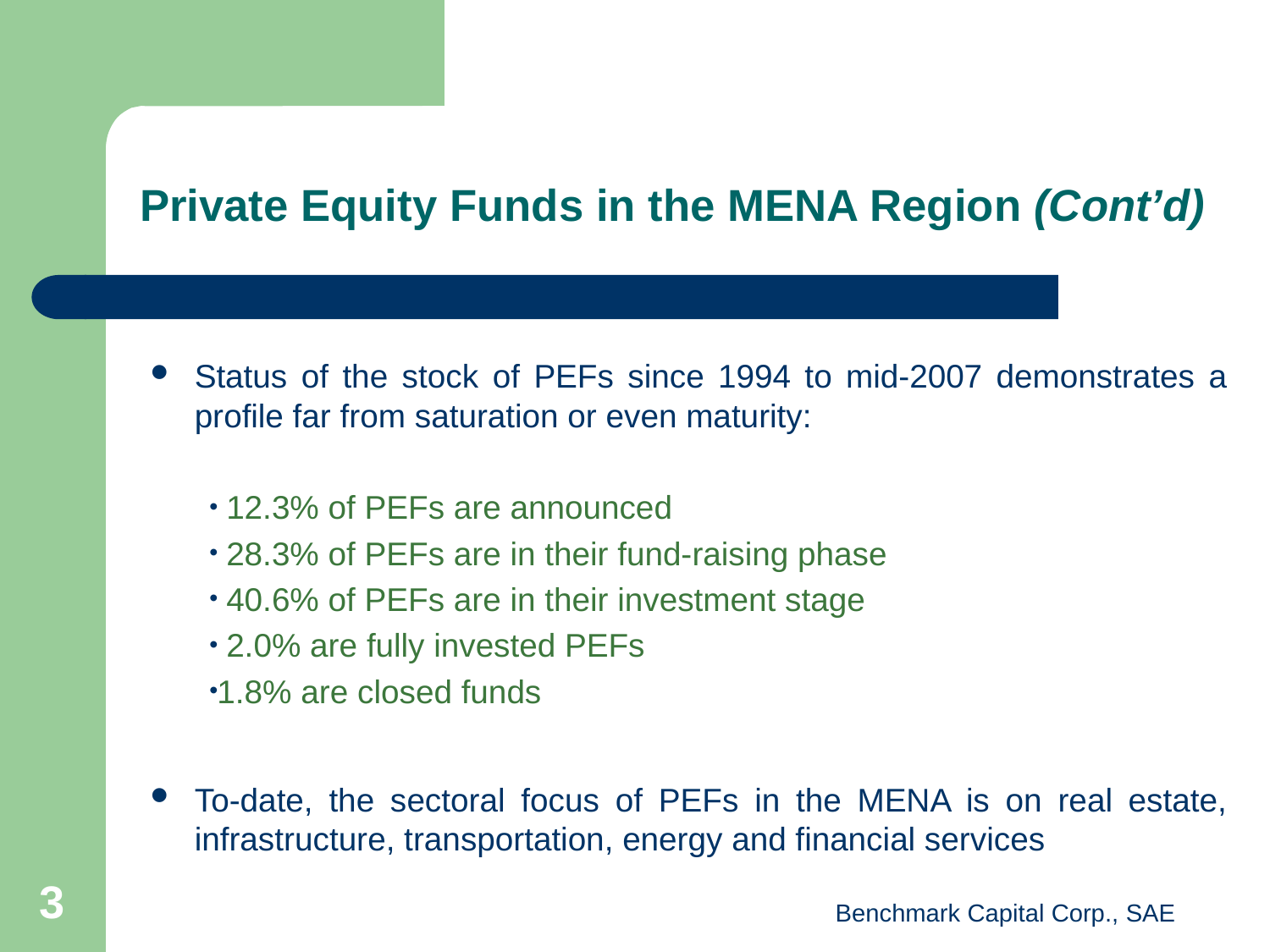

# Private Equity Funds in the MENA Region (Cont’d)
Status of the stock of PEFs since 1994 to mid-2007 demonstrates a profile far from saturation or even maturity:

 12.3% of PEFs are announced
 28.3% of PEFs are in their fund-raising phase
 40.6% of PEFs are in their investment stage
 2.0% are fully invested PEFs
1.8% are closed funds

To-date, the sectoral focus of PEFs in the MENA is on real estate, infrastructure, transportation, energy and financial services

3
Benchmark Capital Corp., SAE